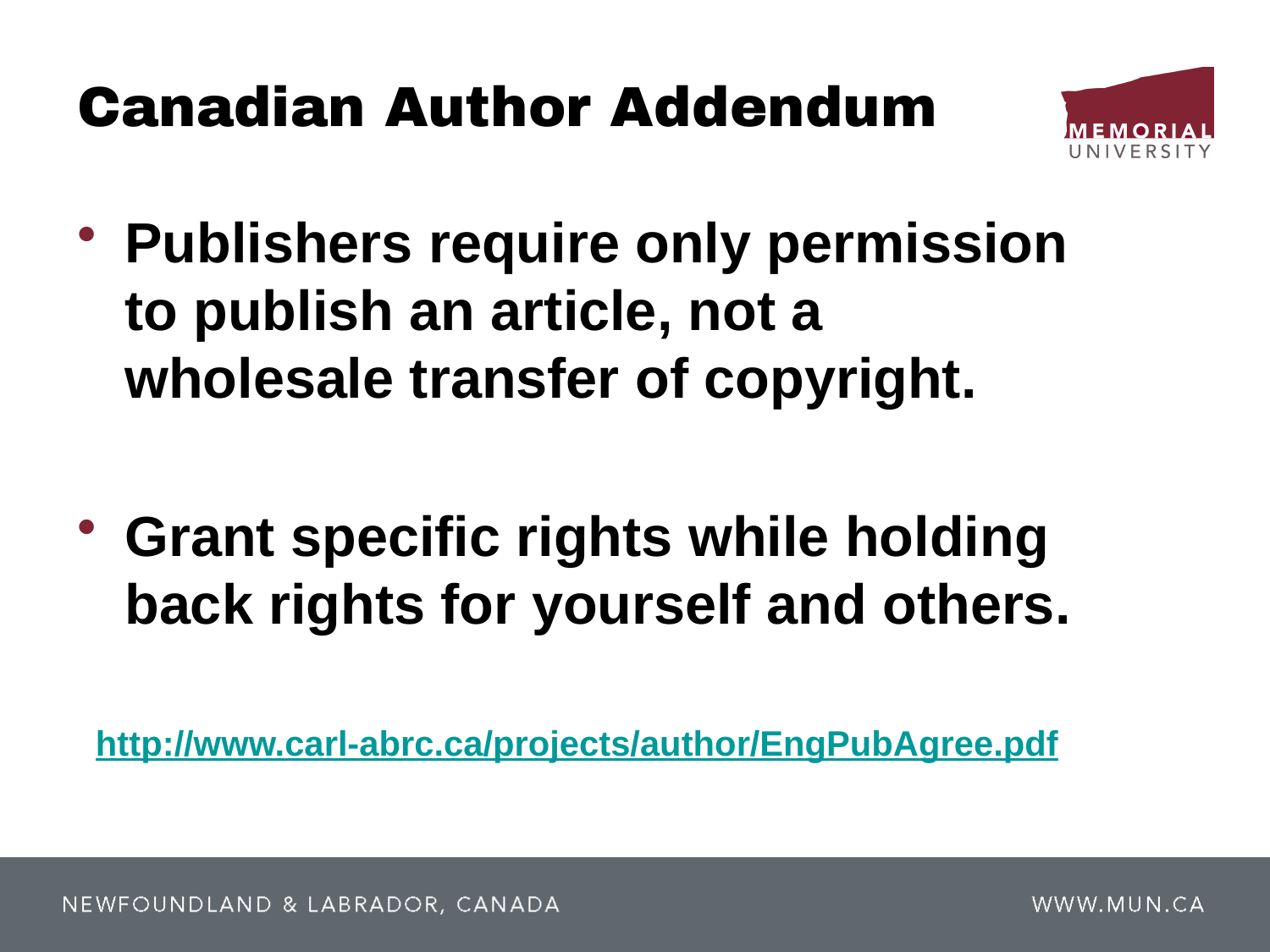

# Canadian Author Addendum
Publishers require only permission to publish an article, not a wholesale transfer of copyright.

Grant specific rights while holding back rights for yourself and others.

http://www.carl-abrc.ca/projects/author/EngPubAgree.pdf